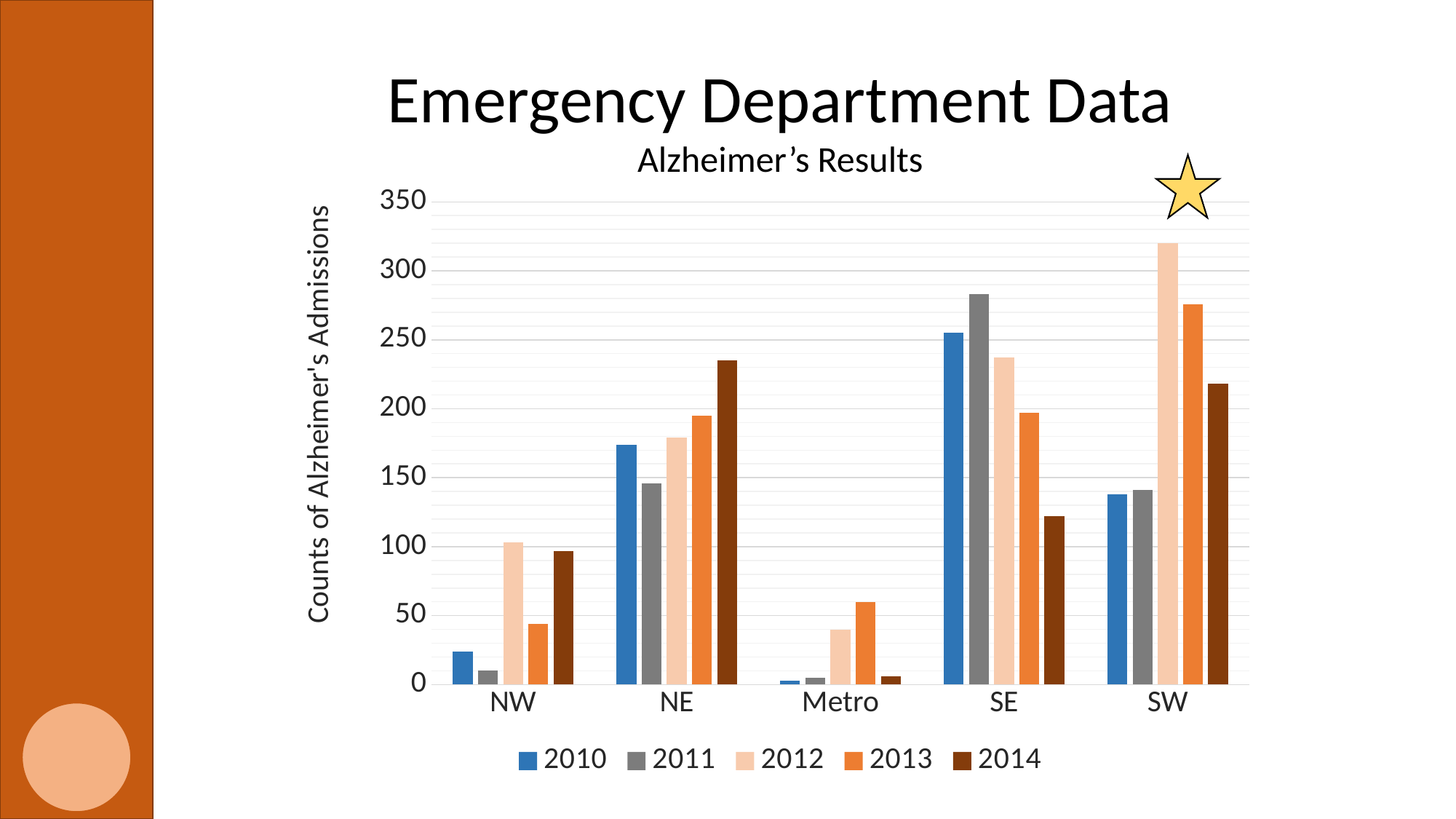

Emergency Department Data
Alzheimer’s Results

### Chart

| Category | 2010 | 2011 | 2012 | 2013 | 2014 |
|---|---|---|---|---|---|
| NW | 24.0 | 10.0 | 103.0 | 44.0 | 97.0 |
| NE | 174.0 | 146.0 | 179.0 | 195.0 | 235.0 |
| Metro | 3.0 | 5.0 | 40.0 | 60.0 | 6.0 |
| SE | 255.0 | 283.0 | 237.0 | 197.0 | 122.0 |
| SW | 138.0 | 141.0 | 320.0 | 276.0 | 218.0 |